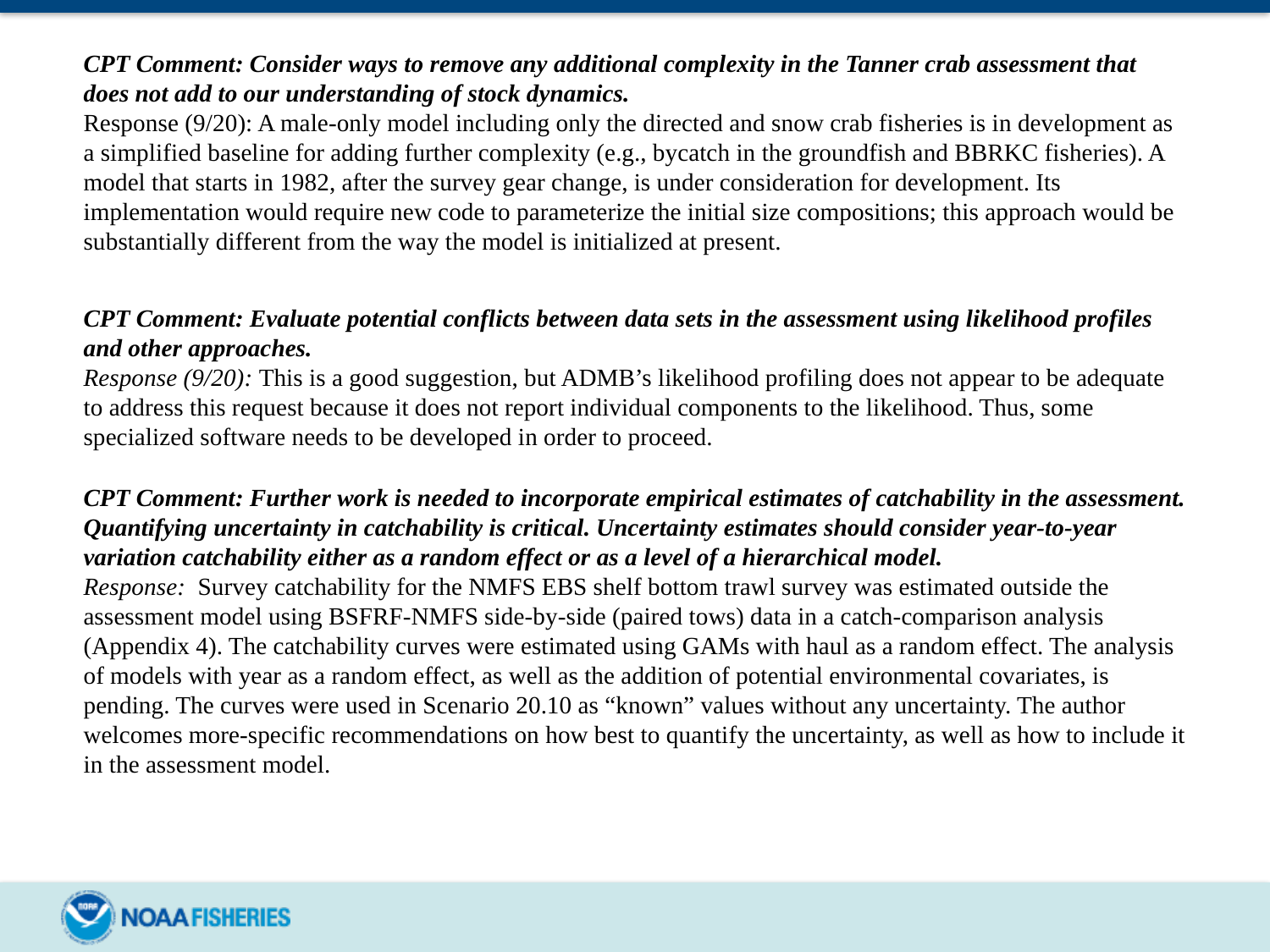

CPT Comment: Consider ways to remove any additional complexity in the Tanner crab assessment that does not add to our understanding of stock dynamics.
Response (9/20): A male-only model including only the directed and snow crab fisheries is in development as a simplified baseline for adding further complexity (e.g., bycatch in the groundfish and BBRKC fisheries). A model that starts in 1982, after the survey gear change, is under consideration for development. Its implementation would require new code to parameterize the initial size compositions; this approach would be substantially different from the way the model is initialized at present.
CPT Comment: Evaluate potential conflicts between data sets in the assessment using likelihood profiles and other approaches.
Response (9/20): This is a good suggestion, but ADMB’s likelihood profiling does not appear to be adequate to address this request because it does not report individual components to the likelihood. Thus, some specialized software needs to be developed in order to proceed.
CPT Comment: Further work is needed to incorporate empirical estimates of catchability in the assessment. Quantifying uncertainty in catchability is critical. Uncertainty estimates should consider year-to-year variation catchability either as a random effect or as a level of a hierarchical model.
Response:  Survey catchability for the NMFS EBS shelf bottom trawl survey was estimated outside the assessment model using BSFRF-NMFS side-by-side (paired tows) data in a catch-comparison analysis (Appendix 4). The catchability curves were estimated using GAMs with haul as a random effect. The analysis of models with year as a random effect, as well as the addition of potential environmental covariates, is pending. The curves were used in Scenario 20.10 as “known” values without any uncertainty. The author welcomes more-specific recommendations on how best to quantify the uncertainty, as well as how to include it in the assessment model.